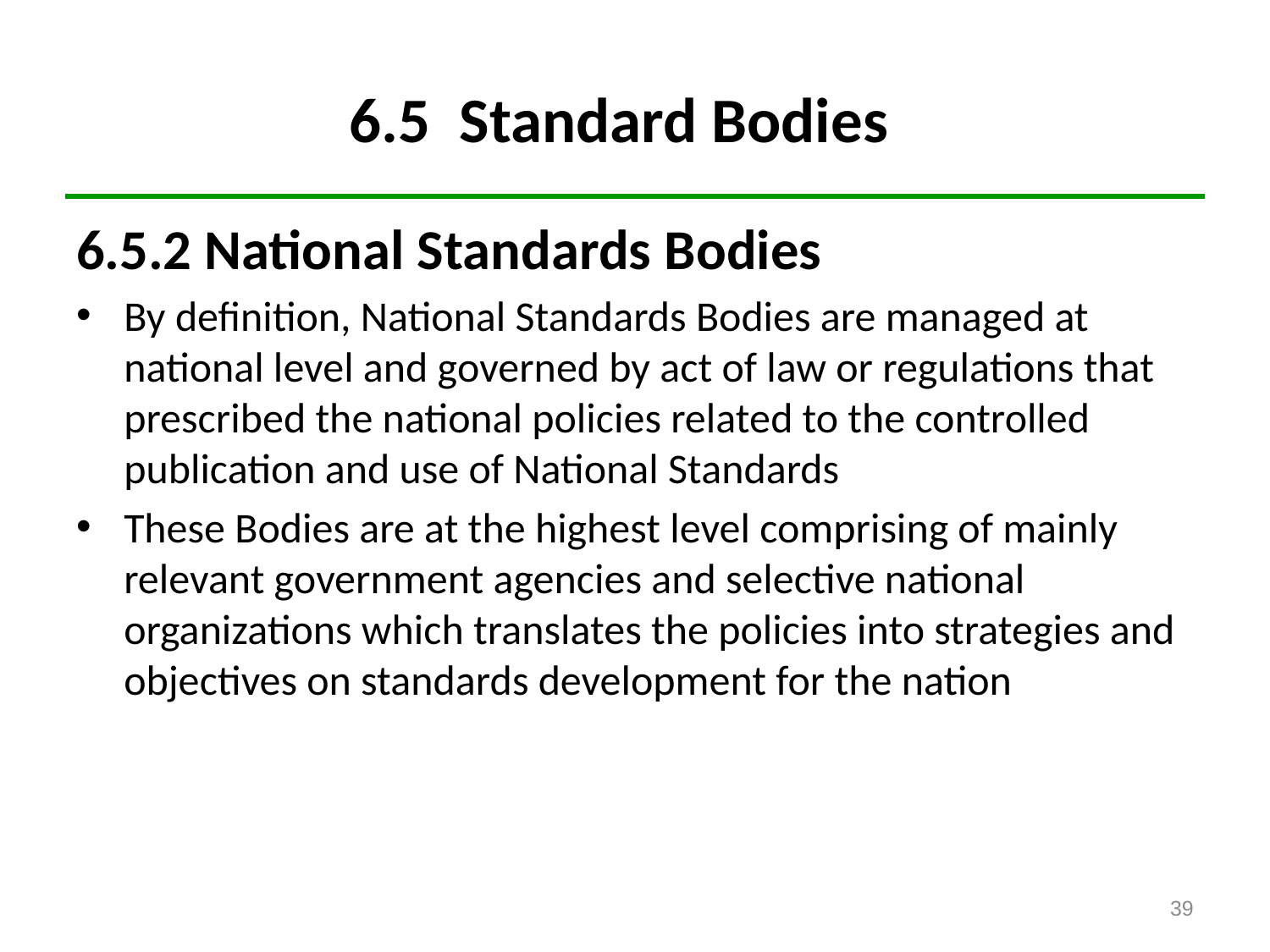

# 6.5  Standard Bodies
6.5.2 National Standards Bodies
By definition, National Standards Bodies are managed at national level and governed by act of law or regulations that prescribed the national policies related to the controlled publication and use of National Standards
These Bodies are at the highest level comprising of mainly relevant government agencies and selective national organizations which translates the policies into strategies and objectives on standards development for the nation

39